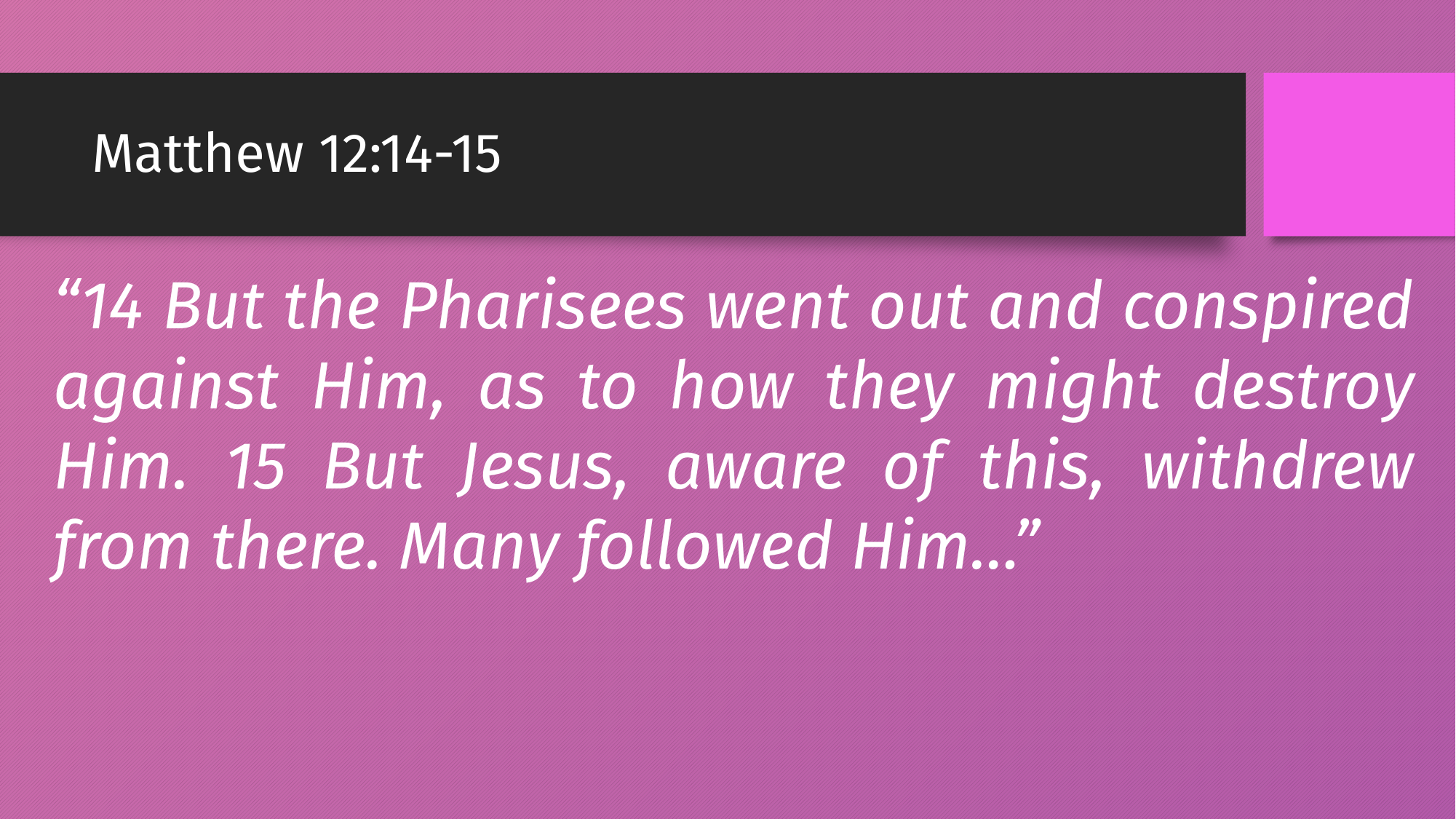

# Matthew 12:14-15
“14 But the Pharisees went out and conspired against Him, as to how they might destroy Him. 15 But Jesus, aware of this, withdrew from there. Many followed Him…”